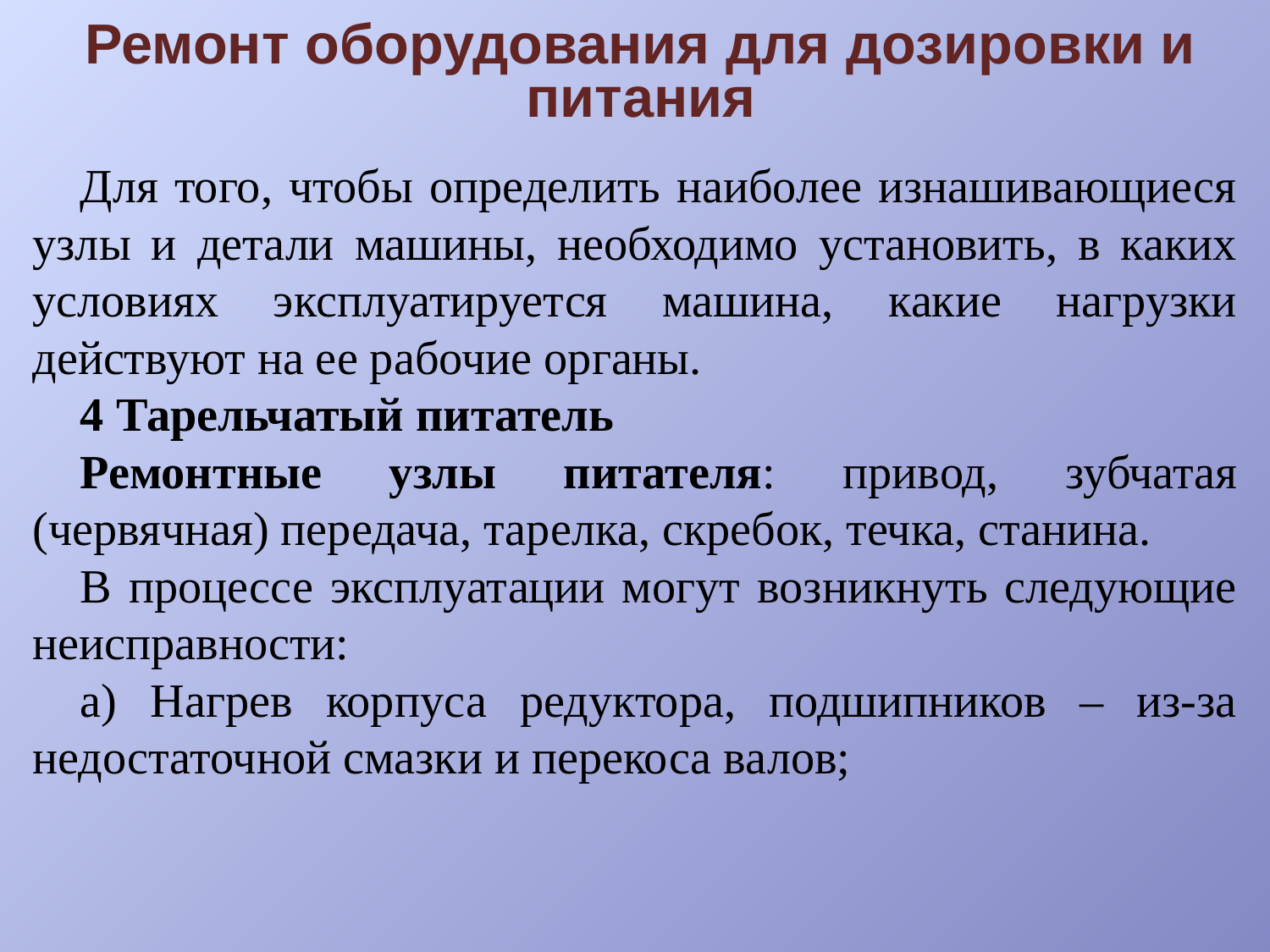

# Ремонт оборудования для дозировки и питания
Для того, чтобы определить наиболее изнашивающиеся узлы и детали машины, необходимо установить, в каких условиях эксплуатируется машина, какие нагрузки действуют на ее рабочие органы.
4 Тарельчатый питатель
Ремонтные узлы питателя: привод, зубчатая (червячная) передача, тарелка, скребок, течка, станина.
В процессе эксплуатации могут возникнуть следующие неисправности:
а) Нагрев корпуса редуктора, подшипников – из-за недостаточной смазки и перекоса валов;